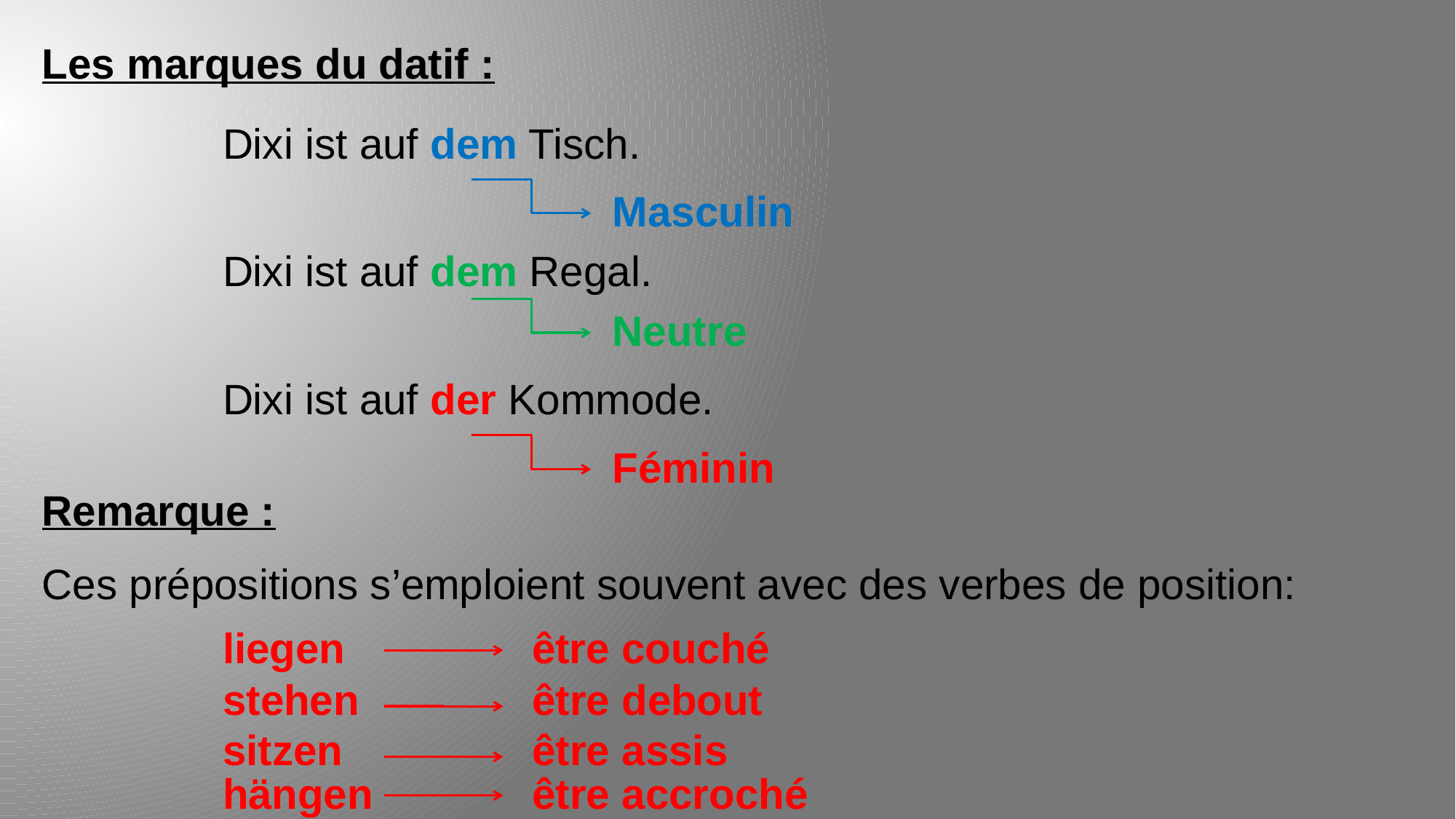

Les marques du datif :
Dixi ist auf dem Tisch.
 Masculin
Dixi ist auf dem Regal.
 Neutre
Dixi ist auf der Kommode.
 Féminin
Remarque :
Ces prépositions s’emploient souvent avec des verbes de position:
liegen
être couché
stehen
être debout
sitzen
être assis
être accroché
hängen